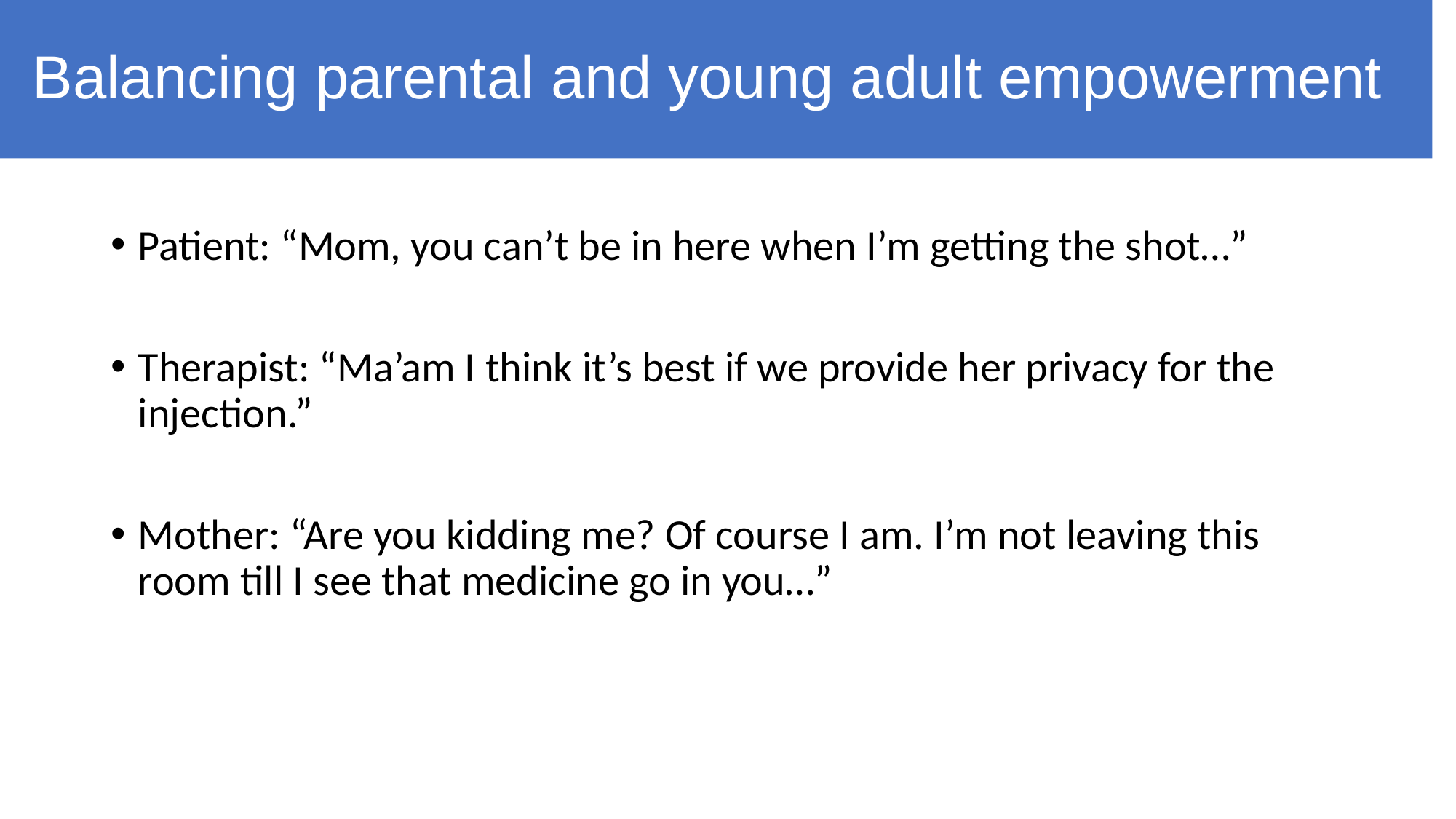

# Balancing parental and young adult empowerment
Patient: “Mom, you can’t be in here when I’m getting the shot…”

Therapist: “Ma’am I think it’s best if we provide her privacy for the injection.”

Mother: “Are you kidding me? Of course I am. I’m not leaving this room till I see that medicine go in you…”